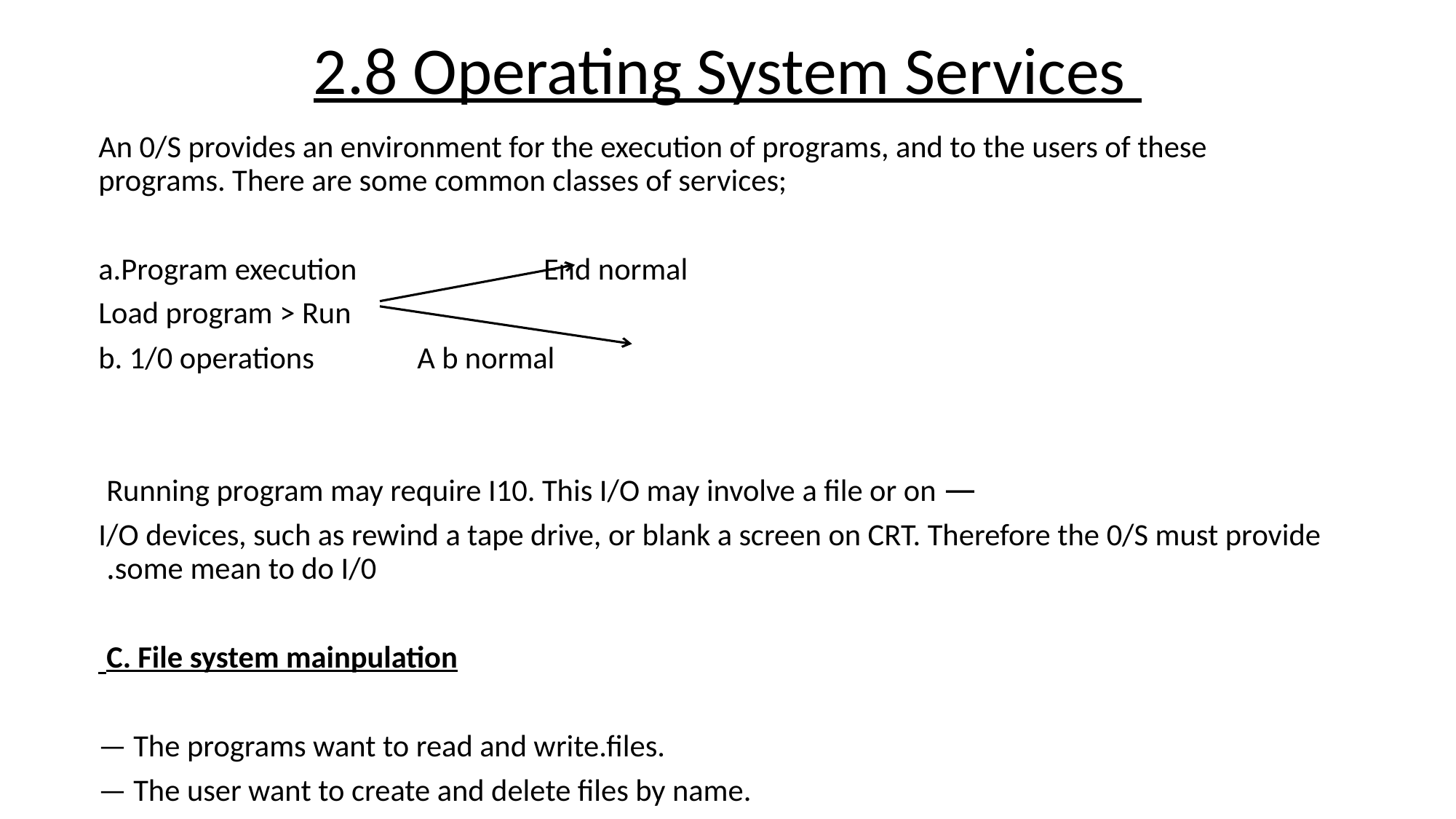

# 2.8 Operating System Services

An 0/S provides an environment for the execution of programs, and to the users of these programs. There are some common classes of services;

a.Program execution                           End normal
Load program > Run
b. 1/0 operations    			A b normal

— Running program may require I10. This I/O may involve a file or on
I/O devices, such as rewind a tape drive, or blank a screen on CRT. Therefore the 0/S must provide some mean to do I/0.

 C. File system mainpulation

— The programs want to read and write.files.
— The user want to create and delete files by name.